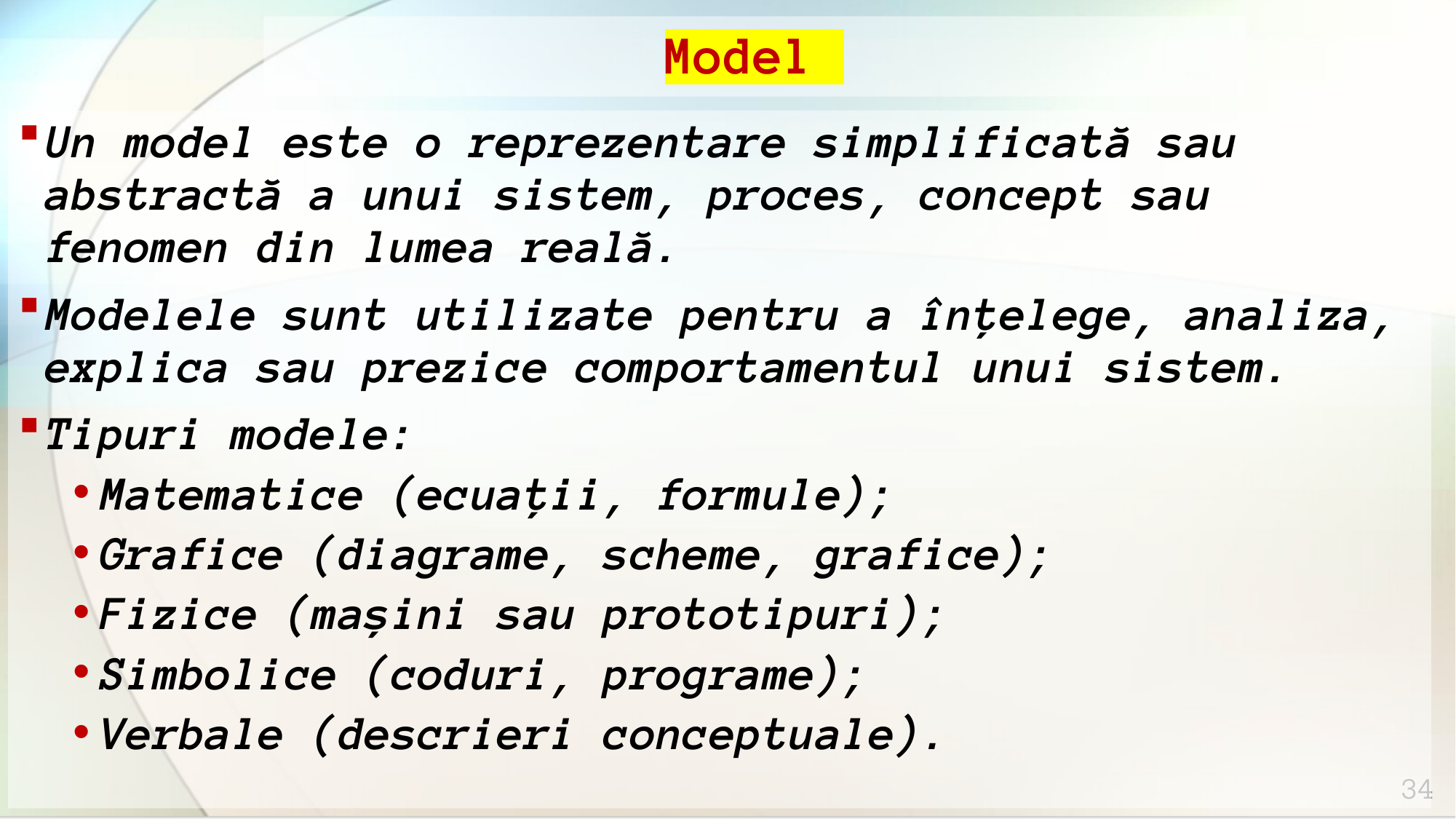

# Model
Un model este o reprezentare simplificată sau abstractă a unui sistem, proces, concept sau fenomen din lumea reală.
Modelele sunt utilizate pentru a înțelege, analiza, explica sau prezice comportamentul unui sistem.
Tipuri modele:
Matematice (ecuații, formule);
Grafice (diagrame, scheme, grafice);
Fizice (mașini sau prototipuri);
Simbolice (coduri, programe);
Verbale (descrieri conceptuale).
34